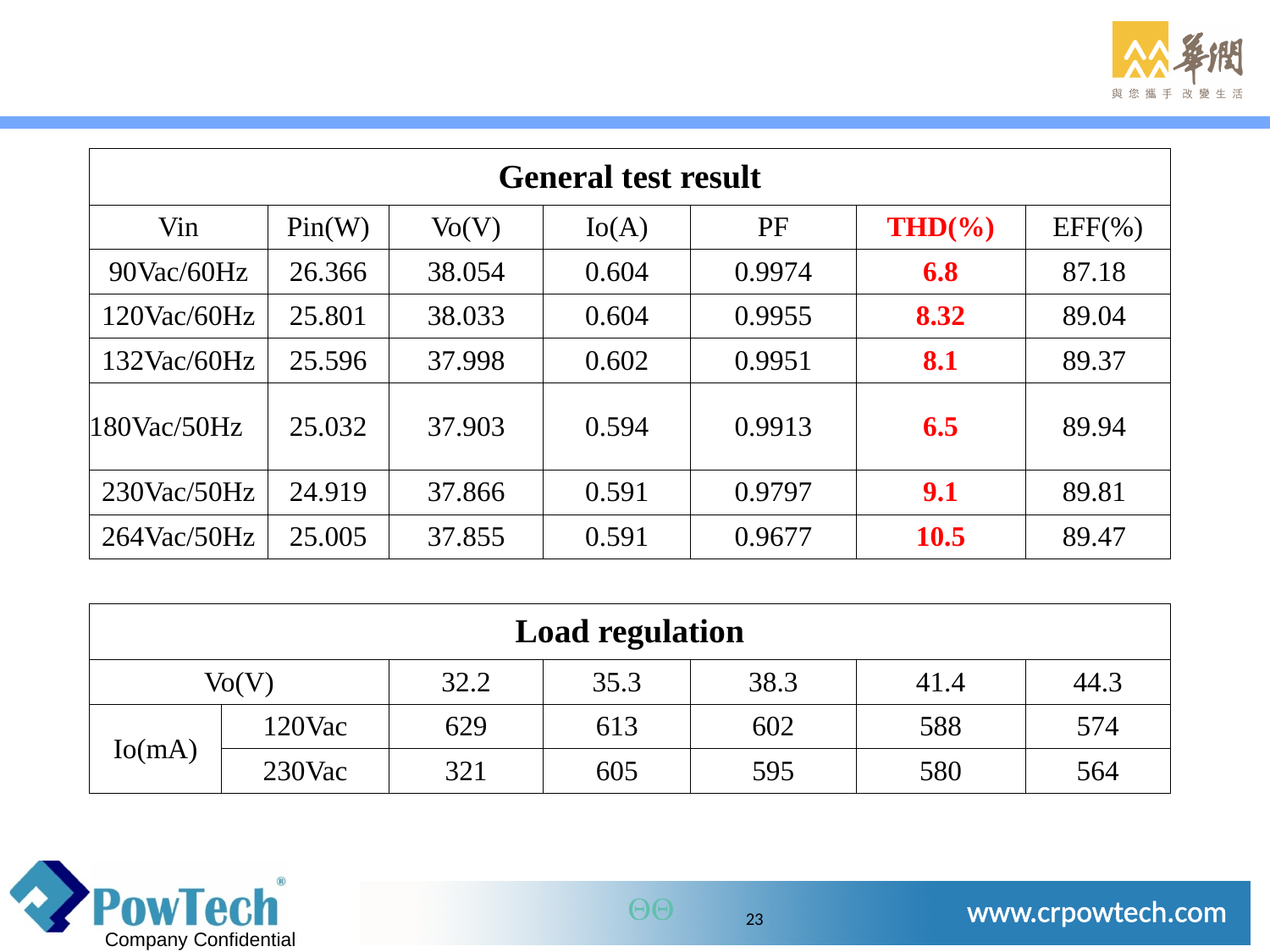

| General test result |  |  |  |  |  |  |  |
| --- | --- | --- | --- | --- | --- | --- | --- |
| Vin |  | Pin(W) | Vo(V) | Io(A) | PF | THD(%) | EFF(%) |
| 90Vac/60Hz |  | 26.366 | 38.054 | 0.604 | 0.9974 | 6.8 | 87.18 |
| 120Vac/60Hz |  | 25.801 | 38.033 | 0.604 | 0.9955 | 8.32 | 89.04 |
| 132Vac/60Hz |  | 25.596 | 37.998 | 0.602 | 0.9951 | 8.1 | 89.37 |
| 180Vac/50Hz |  | 25.032 | 37.903 | 0.594 | 0.9913 | 6.5 | 89.94 |
| 230Vac/50Hz |  | 24.919 | 37.866 | 0.591 | 0.9797 | 9.1 | 89.81 |
| 264Vac/50Hz |  | 25.005 | 37.855 | 0.591 | 0.9677 | 10.5 | 89.47 |
|  |  |  |  |  |  |  |  |
| Load regulation |  |  |  |  |  |  |  |
| Vo(V) |  |  | 32.2 | 35.3 | 38.3 | 41.4 | 44.3 |
| Io(mA) | 120Vac |  | 629 | 613 | 602 | 588 | 574 |
|  | 230Vac |  | 321 | 605 | 595 | 580 | 564 |
23